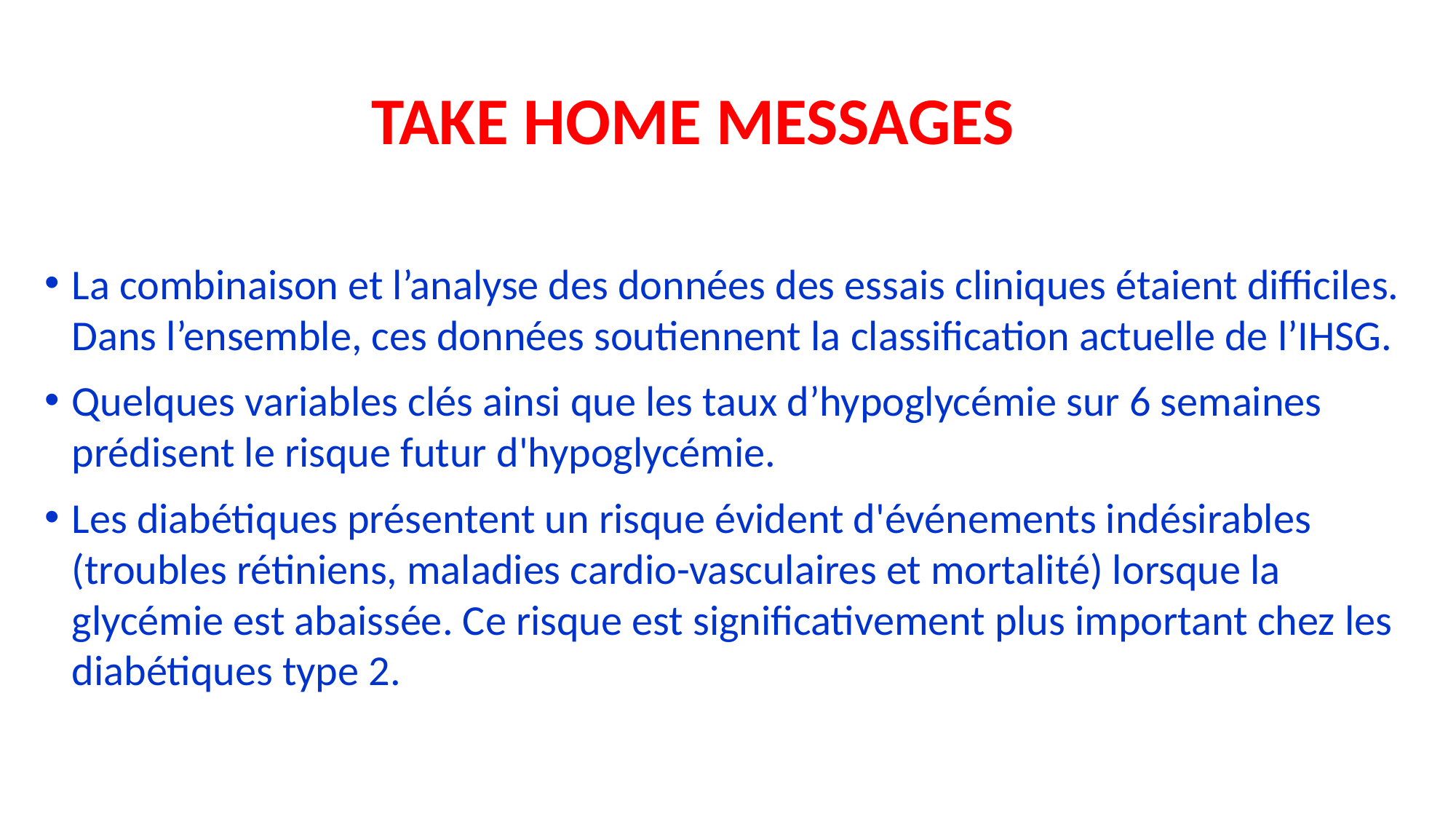

TAKE HOME MESSAGES

La combinaison et l’analyse des données des essais cliniques étaient difficiles. Dans l’ensemble, ces données soutiennent la classification actuelle de l’IHSG.
Quelques variables clés ainsi que les taux d’hypoglycémie sur 6 semaines prédisent le risque futur d'hypoglycémie.
Les diabétiques présentent un risque évident d'événements indésirables (troubles rétiniens, maladies cardio-vasculaires et mortalité) lorsque la glycémie est abaissée. Ce risque est significativement plus important chez les diabétiques type 2.